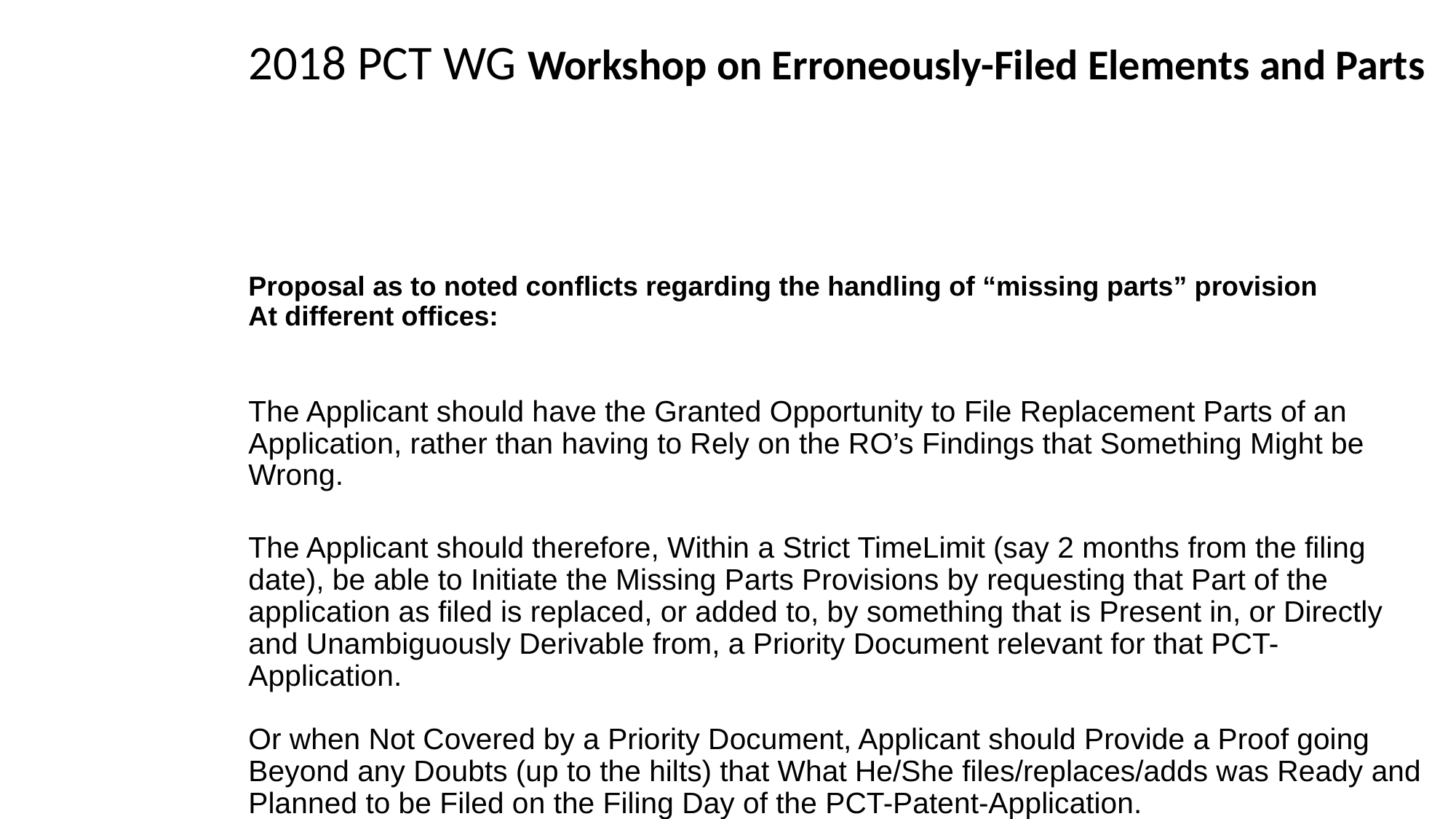

2018 PCT WG Workshop on Erroneously-Filed Elements and Parts

Proposal as to noted conflicts regarding the handling of “missing parts” provision
At different offices:

The Applicant should have the Granted Opportunity to File Replacement Parts of an Application, rather than having to Rely on the RO’s Findings that Something Might be Wrong.

The Applicant should therefore, Within a Strict TimeLimit (say 2 months from the filing date), be able to Initiate the Missing Parts Provisions by requesting that Part of the application as filed is replaced, or added to, by something that is Present in, or Directly and Unambiguously Derivable from, a Priority Document relevant for that PCT-Application.
Or when Not Covered by a Priority Document, Applicant should Provide a Proof going Beyond any Doubts (up to the hilts) that What He/She files/replaces/adds was Ready and Planned to be Filed on the Filing Day of the PCT-Patent-Application.